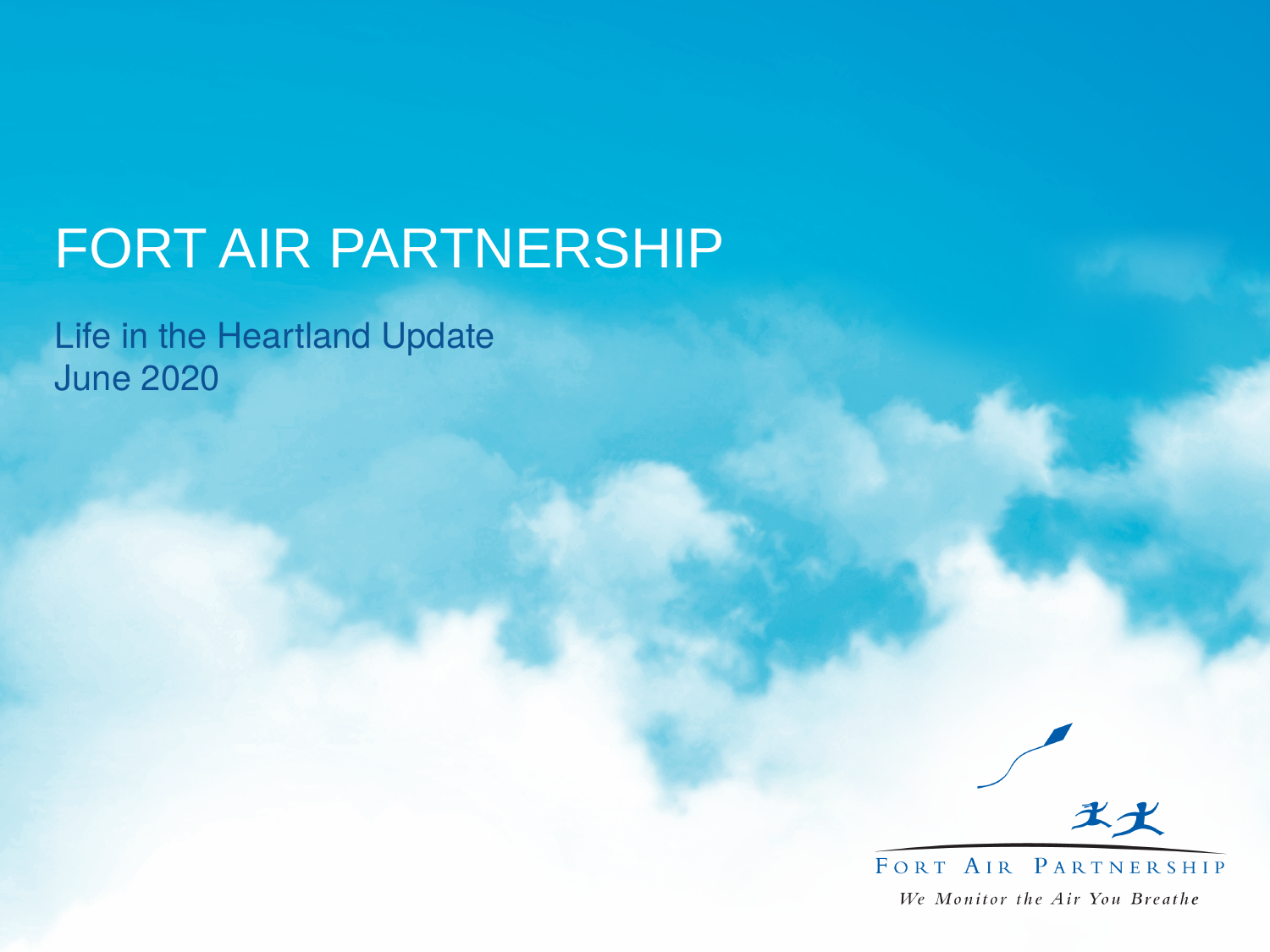

# Fort Air Partnership
Life in the Heartland Update
June 2020